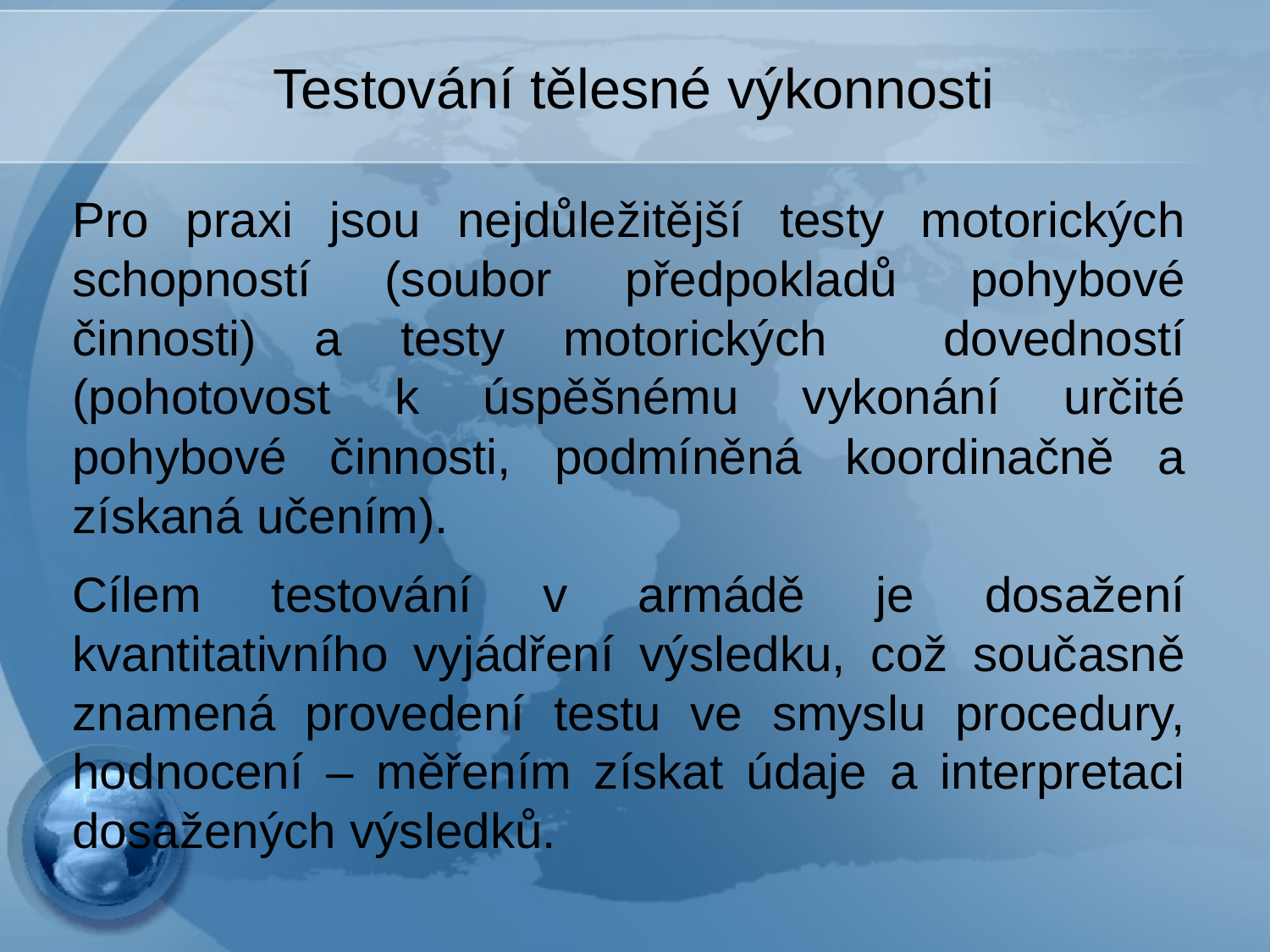

# Testování tělesné výkonnosti
Pro praxi jsou nejdůležitější testy motorických schopností (soubor předpokladů pohybové činnosti) a testy motorických  dovedností (pohotovost k úspěšnému vykonání určité pohybové činnosti, podmíněná koordinačně a získaná učením).
Cílem testování v armádě je dosažení kvantitativního vyjádření výsledku, což současně znamená provedení testu ve smyslu procedury, hodnocení – měřením získat údaje a interpretaci dosažených výsledků.